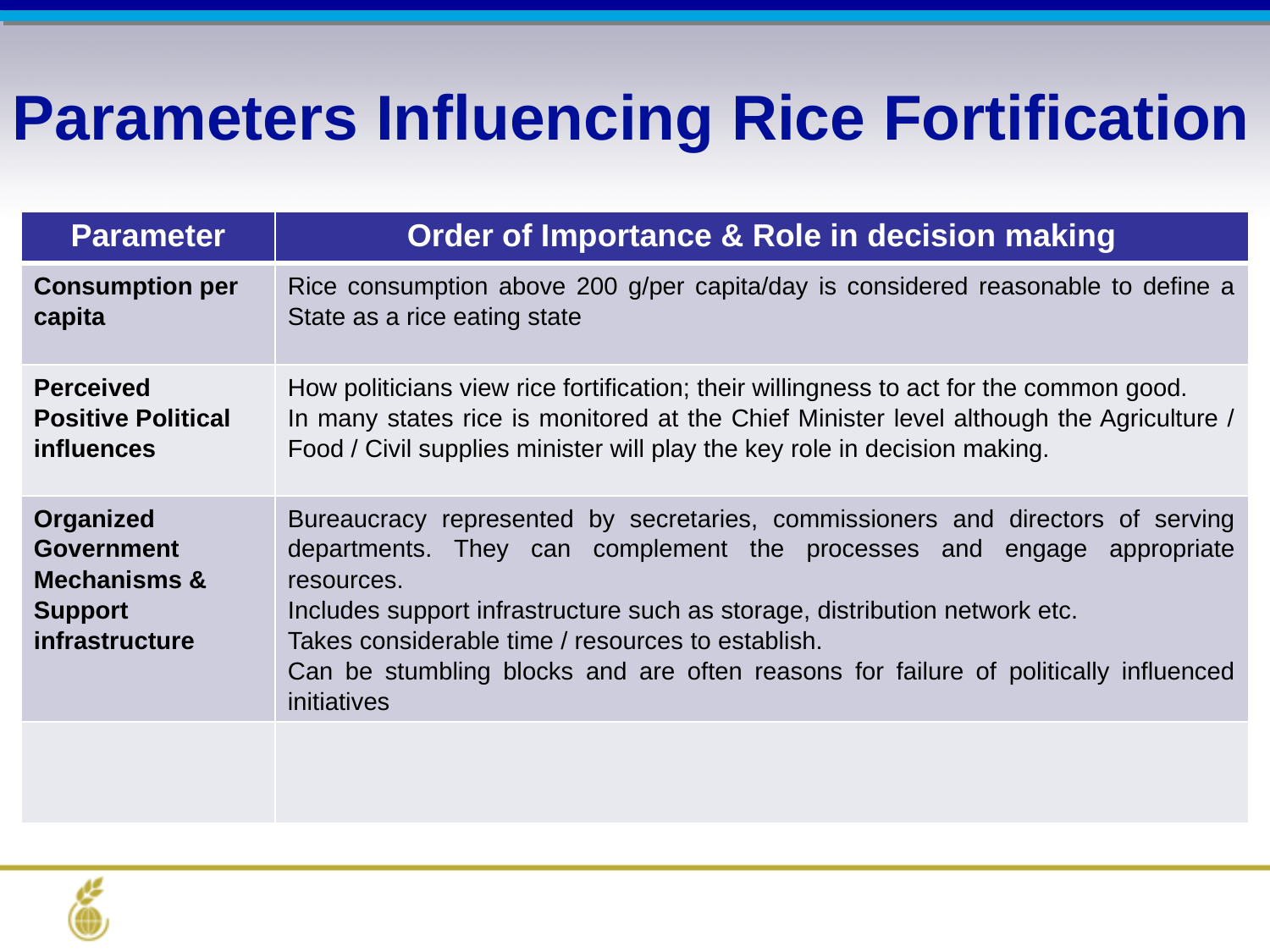

Parameters Influencing Rice Fortification
| Parameter | Order of Importance & Role in decision making |
| --- | --- |
| Consumption per capita | Rice consumption above 200 g/per capita/day is considered reasonable to define a State as a rice eating state |
| Perceived Positive Political influences | How politicians view rice fortification; their willingness to act for the common good. In many states rice is monitored at the Chief Minister level although the Agriculture / Food / Civil supplies minister will play the key role in decision making. |
| Organized Government Mechanisms & Support infrastructure | Bureaucracy represented by secretaries, commissioners and directors of serving departments. They can complement the processes and engage appropriate resources. Includes support infrastructure such as storage, distribution network etc. Takes considerable time / resources to establish. Can be stumbling blocks and are often reasons for failure of politically influenced initiatives |
|  |  |